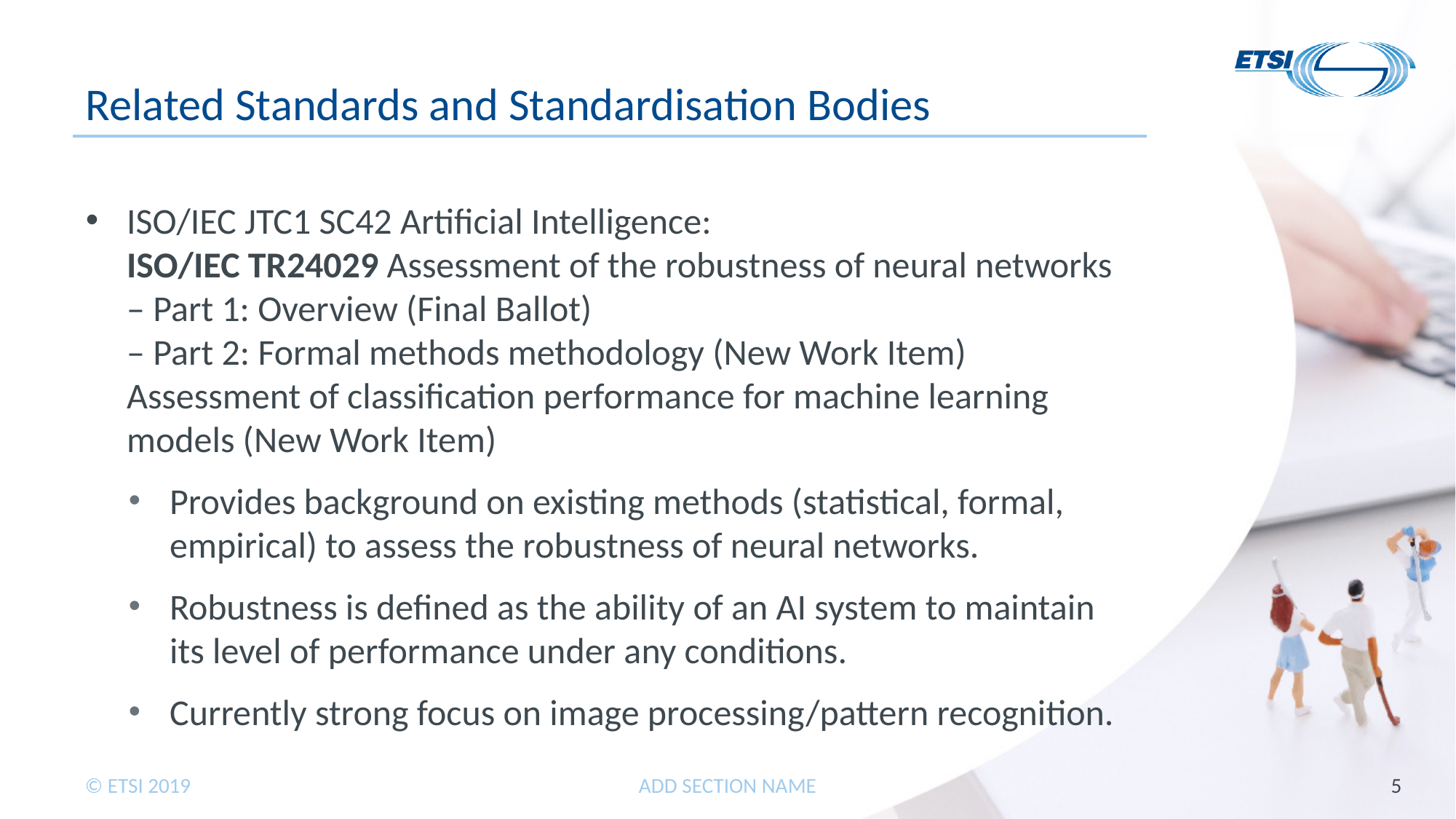

# Related Standards and Standardisation Bodies
ISO/IEC JTC1 SC42 Artificial Intelligence:
ISO/IEC TR24029 Assessment of the robustness of neural networks – Part 1: Overview (Final Ballot)
– Part 2: Formal methods methodology (New Work Item)
Assessment of classification performance for machine learning models (New Work Item)
Provides background on existing methods (statistical, formal, empirical) to assess the robustness of neural networks.
Robustness is defined as the ability of an AI system to maintain its level of performance under any conditions.
Currently strong focus on image processing/pattern recognition.
ADD SECTION NAME